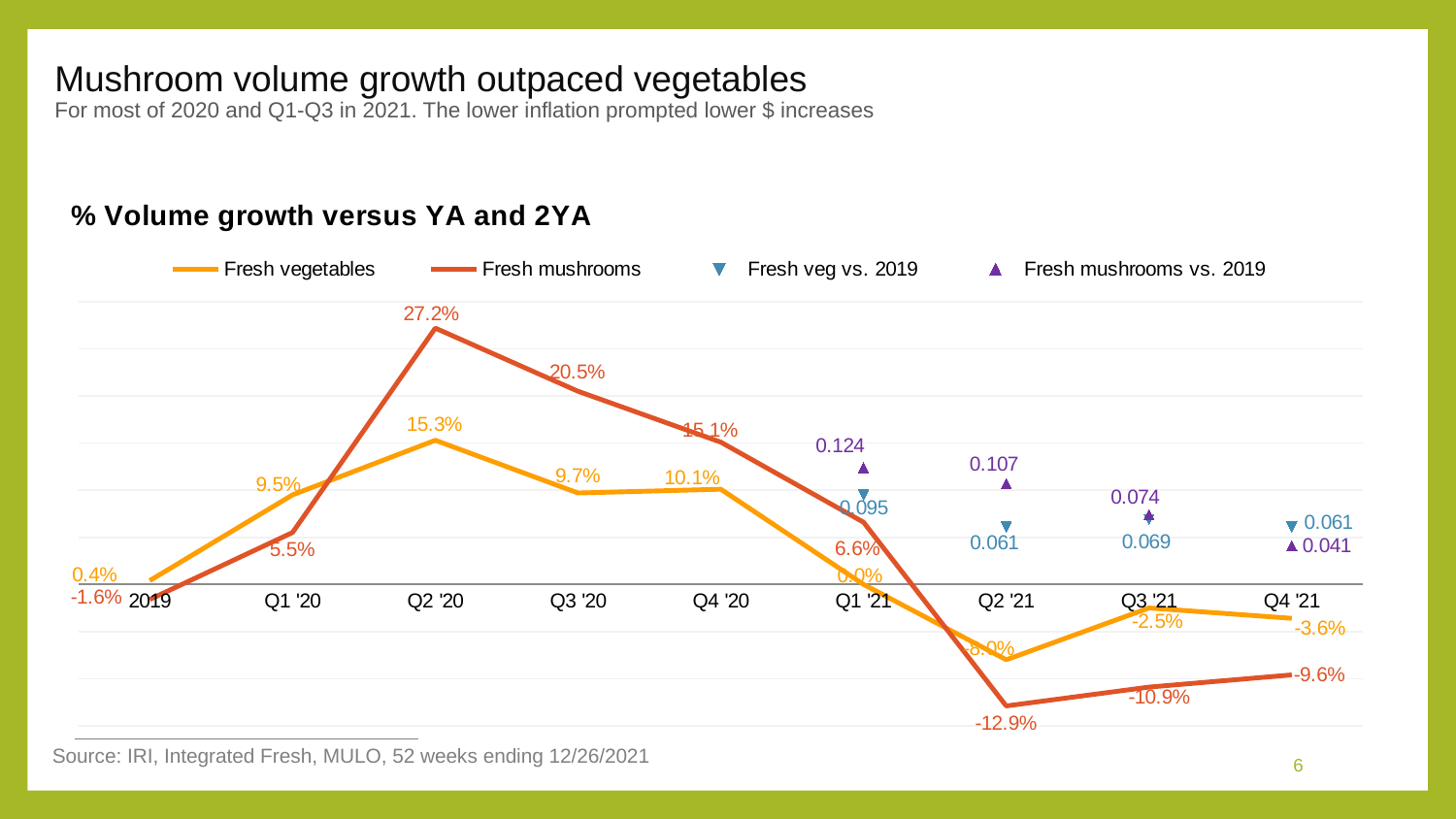

# Mushroom volume growth outpaced vegetables For most of 2020 and Q1-Q3 in 2021. The lower inflation prompted lower $ increases

### Chart: % Volume growth versus YA and 2YA

| Category | Fresh vegetables | Fresh mushrooms | Fresh veg vs. 2019 | Fresh mushrooms vs. 2019 |
|---|---|---|---|---|
| 2019 | 0.004 | -0.016 | None | None |
| Q1 '20 | 0.095 | 0.055 | None | None |
| Q2 '20 | 0.153 | 0.272 | None | None |
| Q3 '20 | 0.097 | 0.205 | None | None |
| Q4 '20 | 0.101 | 0.151 | None | None |
| Q1 '21 | 0.0 | 0.066 | 0.095 | 0.124 |
| Q2 '21 | -0.08 | -0.129 | 0.061 | 0.107 |
| Q3 '21 | -0.025 | -0.109 | 0.069 | 0.074 |
| Q4 '21 | -0.036 | -0.096 | 0.061 | 0.041 |
Source: IRI, Integrated Fresh, MULO, 52 weeks ending 12/26/2021
6